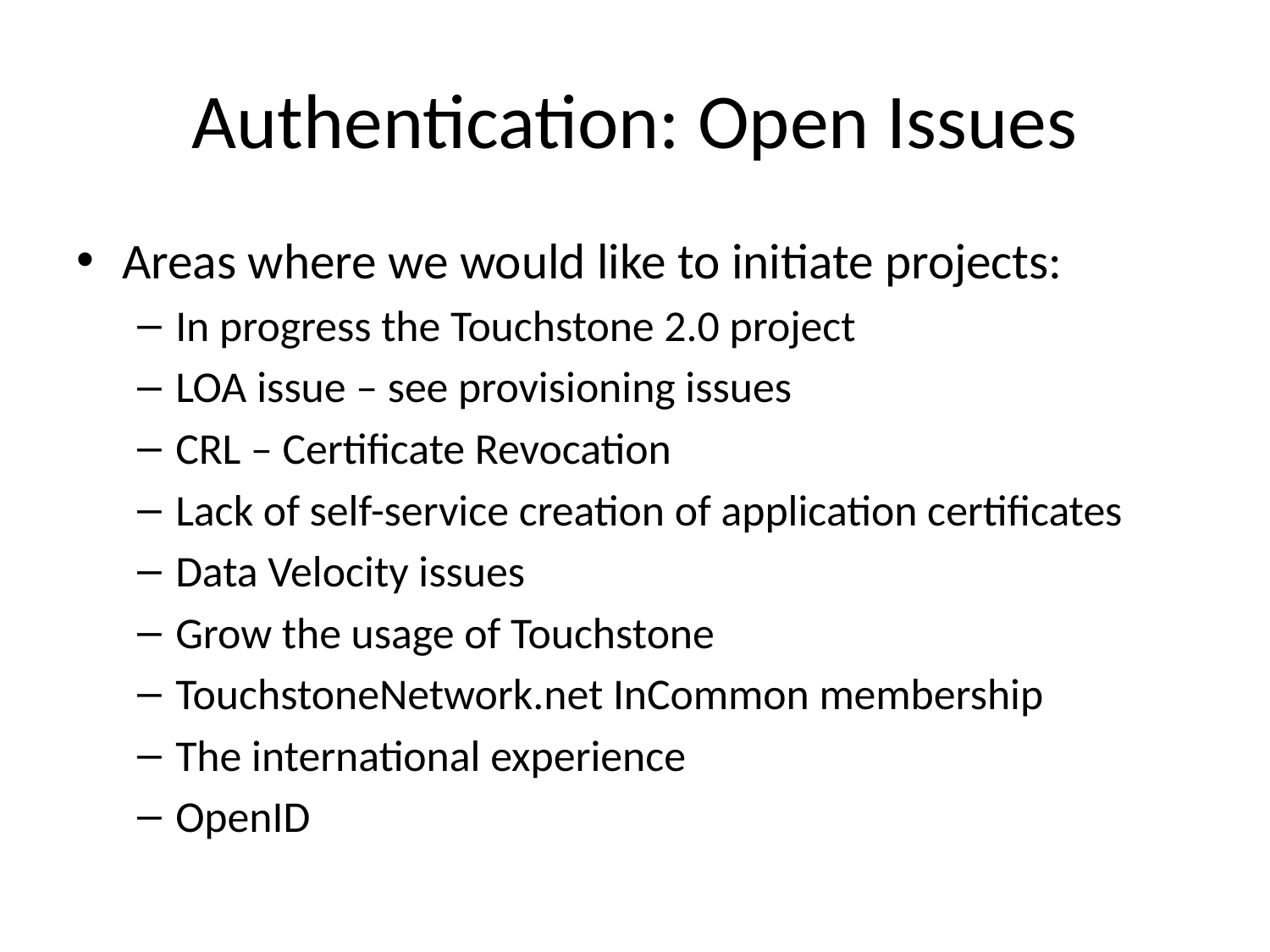

# Authentication: Open Issues
Areas where we would like to initiate projects:
In progress the Touchstone 2.0 project
LOA issue – see provisioning issues
CRL – Certificate Revocation
Lack of self-service creation of application certificates
Data Velocity issues
Grow the usage of Touchstone
TouchstoneNetwork.net InCommon membership
The international experience
OpenID